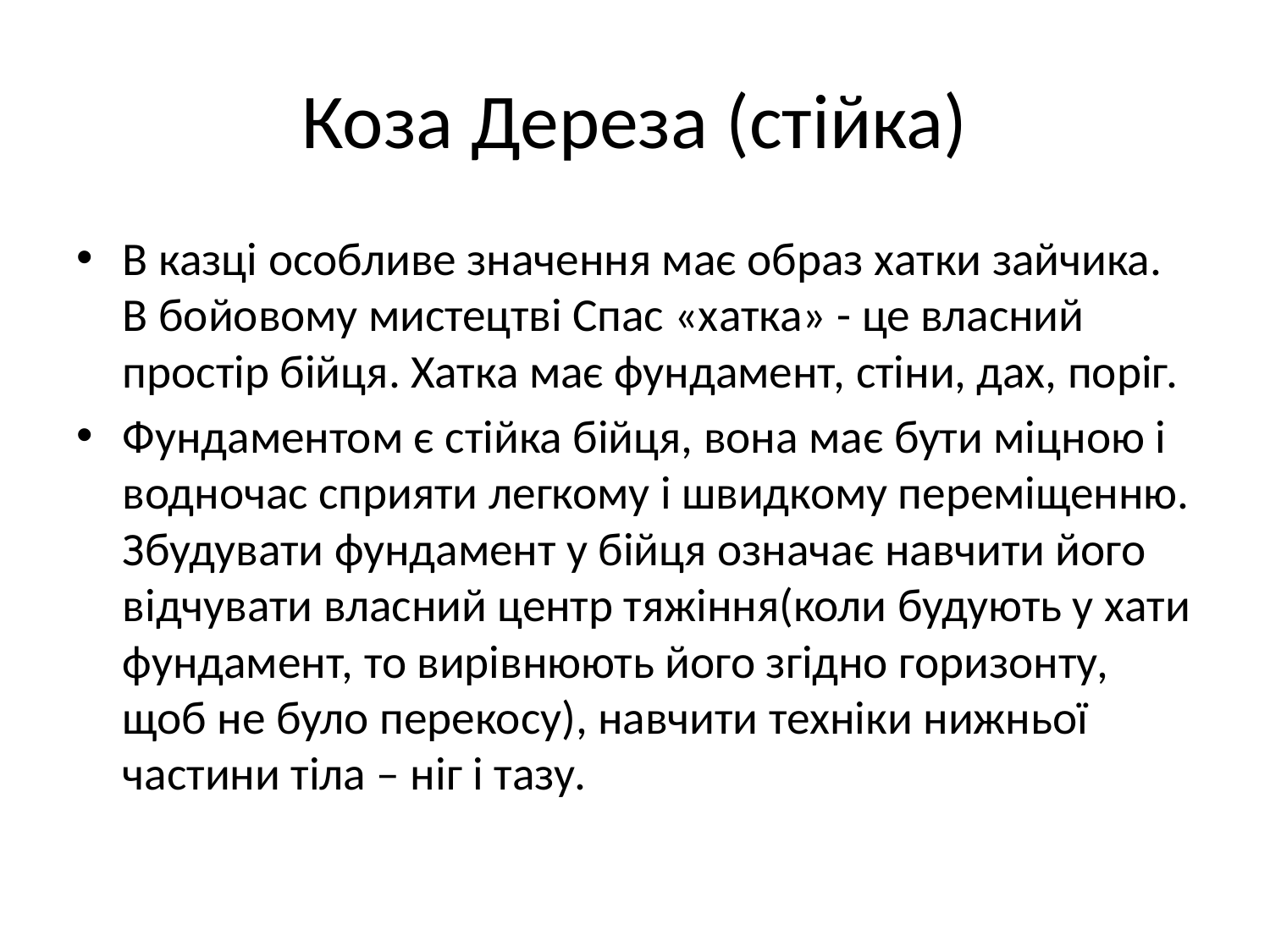

# Коза Дереза (стійка)
В казці особливе значення має образ хатки зайчика. В бойовому мистецтві Спас «хатка» - це власний простір бійця. Хатка має фундамент, стіни, дах, поріг.
Фундаментом є стійка бійця, вона має бути міцною і водночас сприяти легкому і швидкому переміщенню. Збудувати фундамент у бійця означає навчити його відчувати власний центр тяжіння(коли будують у хати фундамент, то вирівнюють його згідно горизонту, щоб не було перекосу), навчити техніки нижньої частини тіла – ніг і тазу.